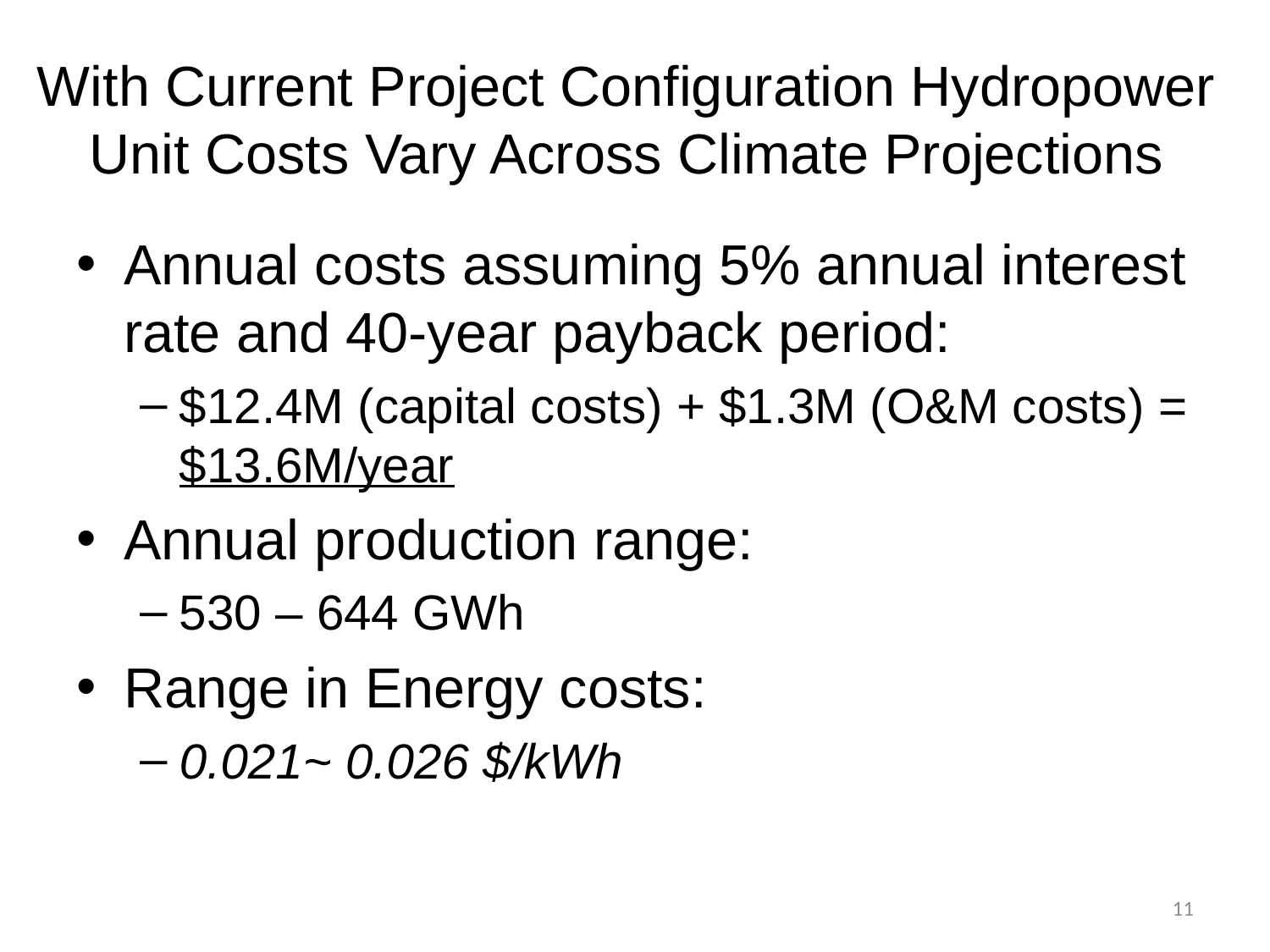

# With Current Project Configuration Hydropower Unit Costs Vary Across Climate Projections
Annual costs assuming 5% annual interest rate and 40-year payback period:
$12.4M (capital costs) + $1.3M (O&M costs) = $13.6M/year
Annual production range:
530 – 644 GWh
Range in Energy costs:
0.021~ 0.026 $/kWh
11